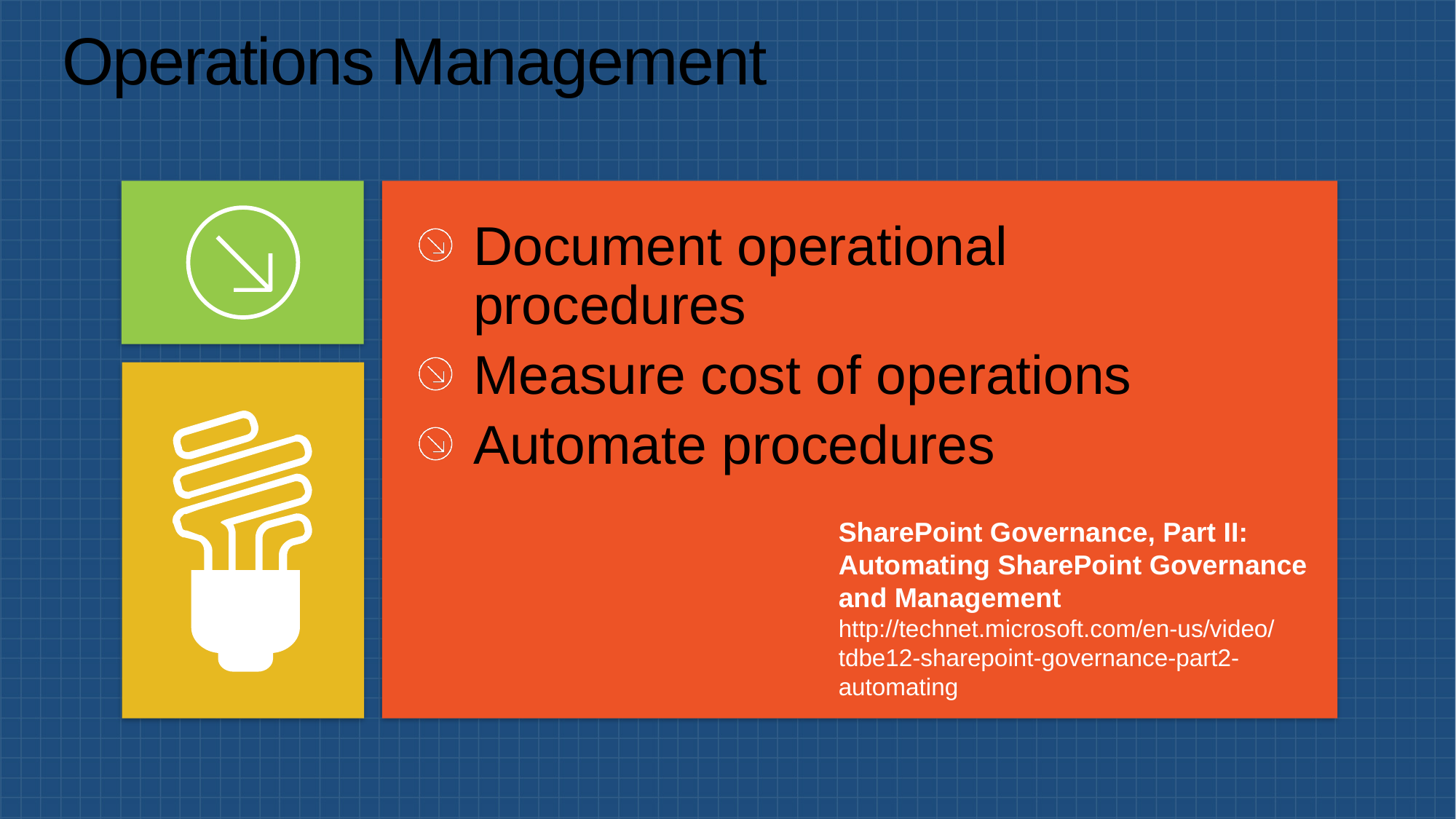

# Operations Management
Document operational procedures
Measure cost of operations
Automate procedures
SharePoint Governance, Part II: Automating SharePoint Governance and Management
http://technet.microsoft.com/en-us/video/tdbe12-sharepoint-governance-part2-automating